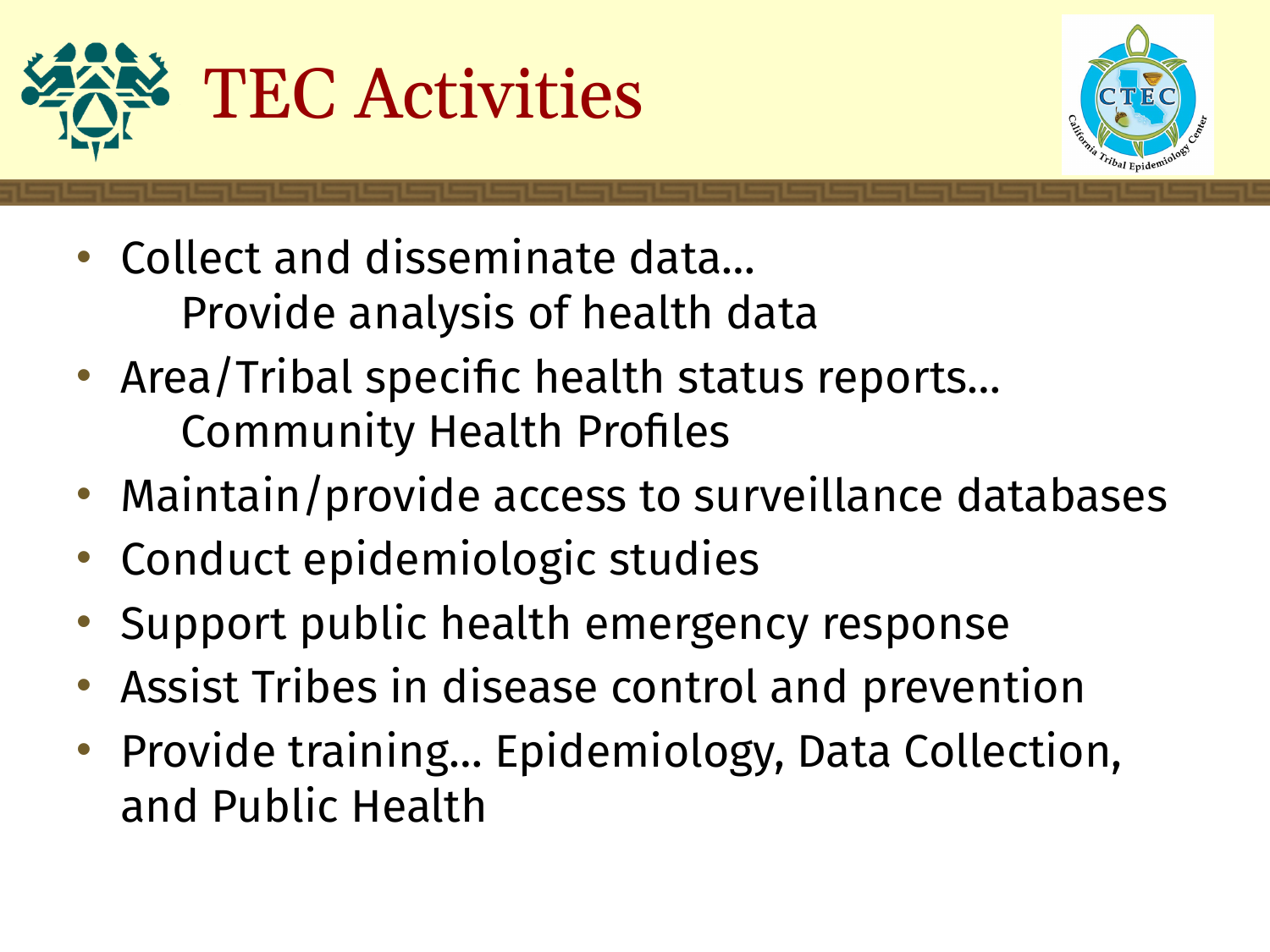

# TEC Activities
Collect and disseminate data…
     Provide analysis of health data
Area/Tribal specific health status reports…
     Community Health Profiles
Maintain/provide access to surveillance databases
Conduct epidemiologic studies
Support public health emergency response
Assist Tribes in disease control and prevention
Provide training… Epidemiology, Data Collection, and Public Health